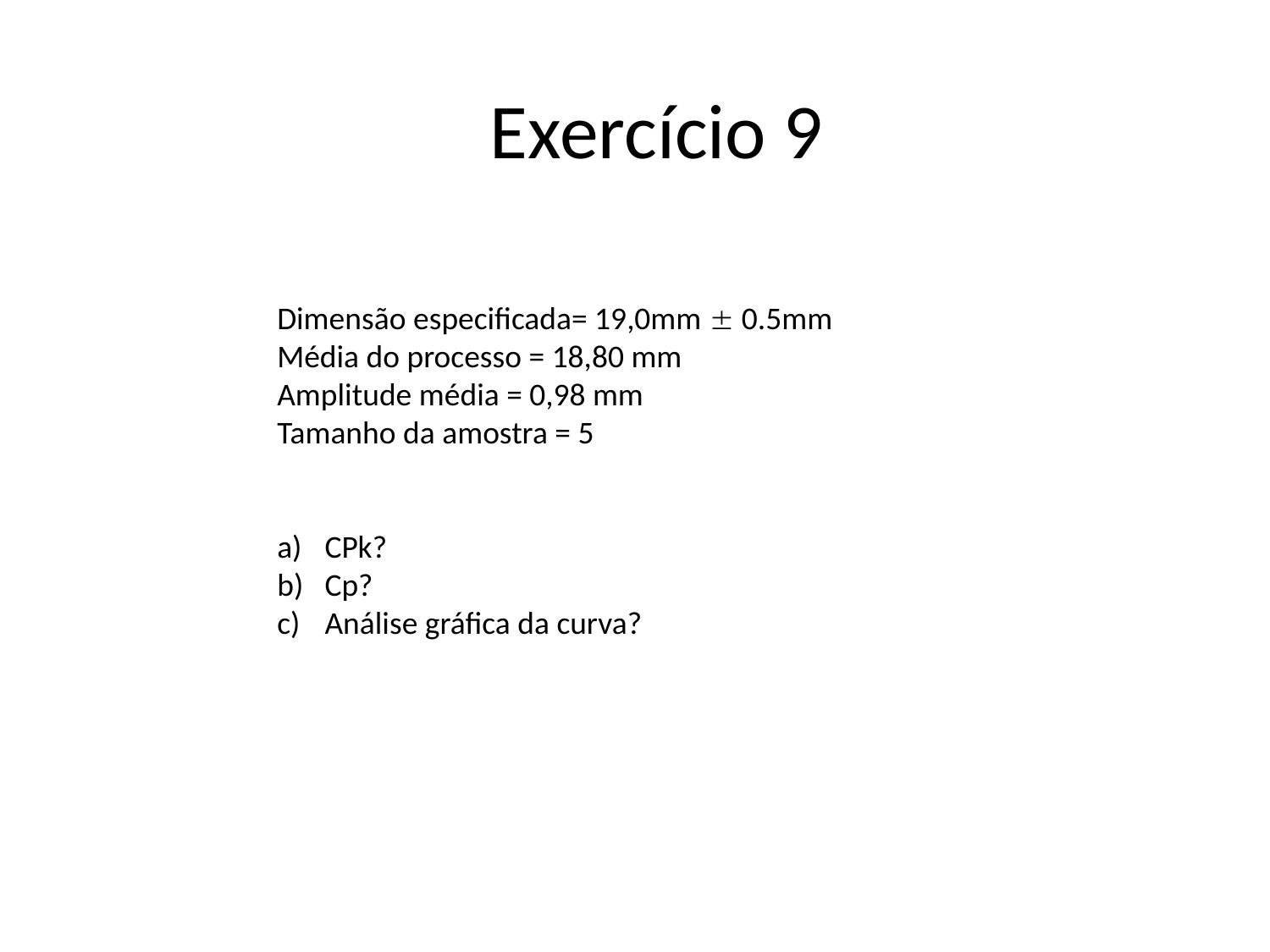

# Exercício 9

Dimensão especificada= 19,0mm ± 0.5mm
Média do processo = 18,80 mm
Amplitude média = 0,98 mm
Tamanho da amostra = 5

CPk?
Cp?
Análise gráfica da curva?